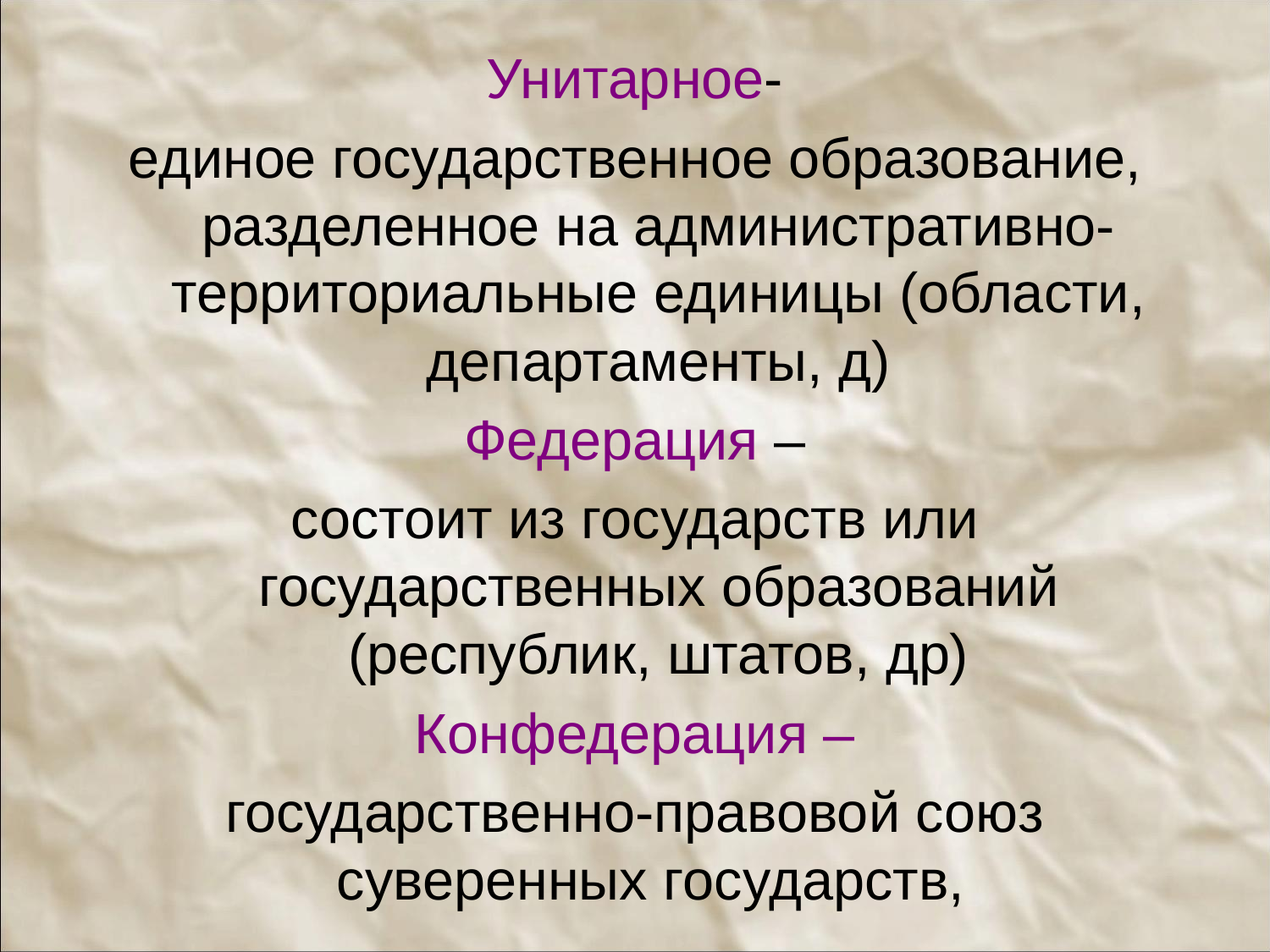

Унитарное-
единое государственное образование, разделенное на административно-территориальные единицы (области, департаменты, д)
Федерация –
состоит из государств или государственных образований (республик, штатов, др)
Конфедерация –
государственно-правовой союз суверенных государств,
#